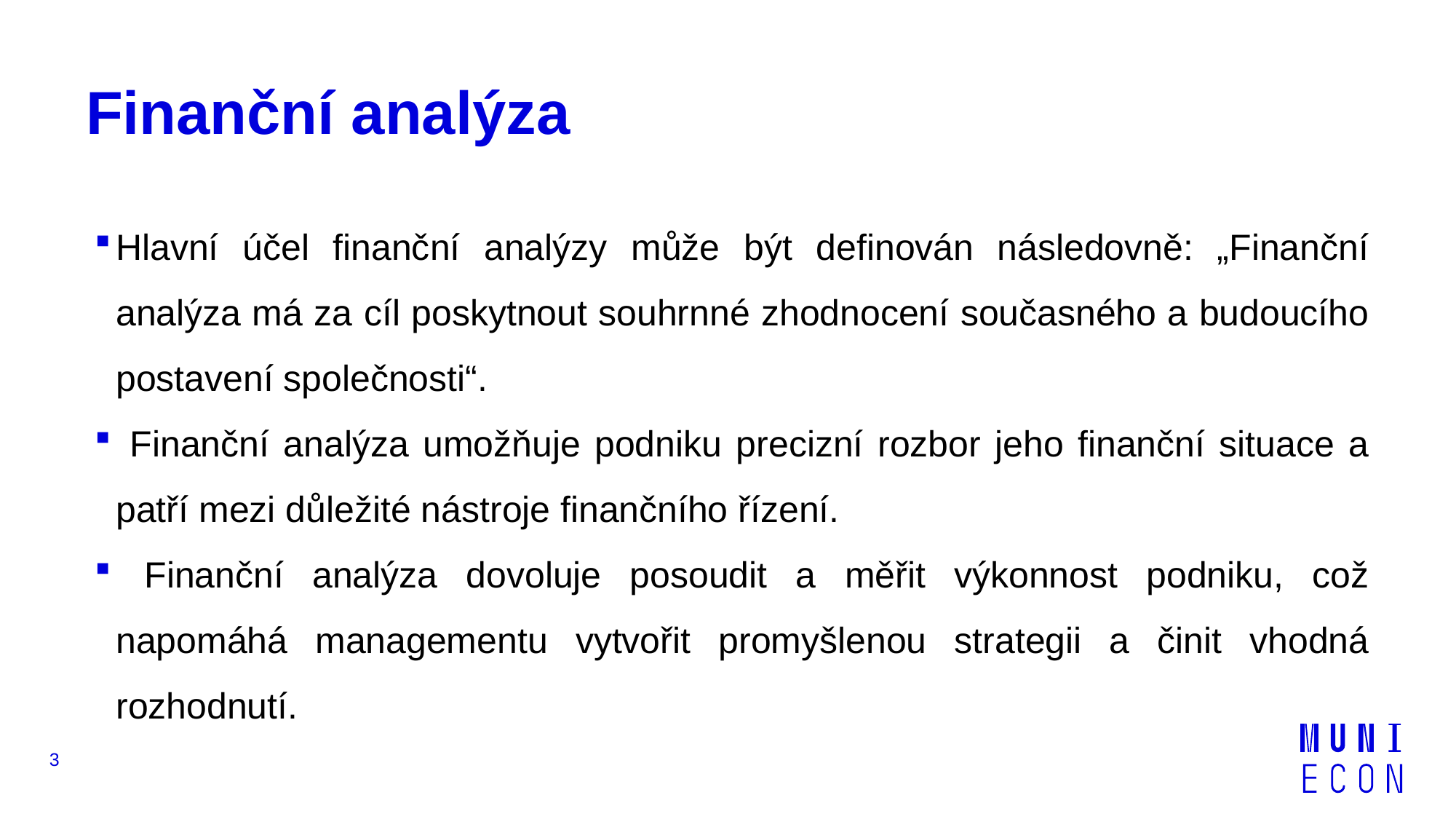

# Finanční analýza
Hlavní účel finanční analýzy může být definován následovně: „Finanční analýza má za cíl poskytnout souhrnné zhodnocení současného a budoucího postavení společnosti“.
 Finanční analýza umožňuje podniku precizní rozbor jeho finanční situace a patří mezi důležité nástroje finančního řízení.
 Finanční analýza dovoluje posoudit a měřit výkonnost podniku, což napomáhá managementu vytvořit promyšlenou strategii a činit vhodná rozhodnutí.
3